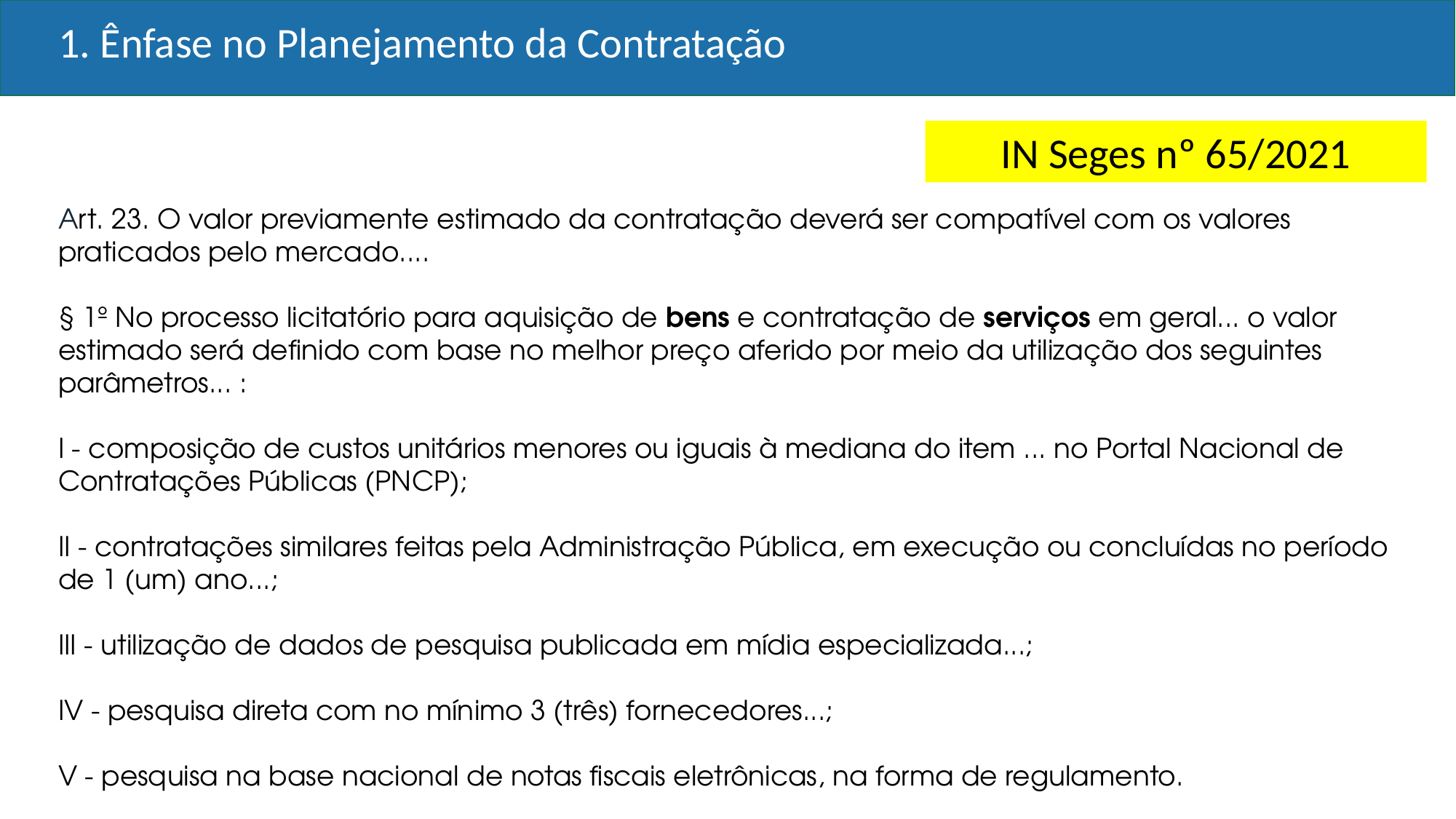

1. Ênfase no Planejamento da Contratação
IN Seges nº 65/2021
Art. 23. O valor previamente estimado da contratação deverá ser compatível com os valores praticados pelo mercado....

§ 1º No processo licitatório para aquisição de bens e contratação de serviços em geral... o valor estimado será definido com base no melhor preço aferido por meio da utilização dos seguintes parâmetros... :

I - composição de custos unitários menores ou iguais à mediana do item ... no Portal Nacional de Contratações Públicas (PNCP);

II - contratações similares feitas pela Administração Pública, em execução ou concluídas no período de 1 (um) ano...;

III - utilização de dados de pesquisa publicada em mídia especializada...;

IV - pesquisa direta com no mínimo 3 (três) fornecedores...;

V - pesquisa na base nacional de notas fiscais eletrônicas, na forma de regulamento.